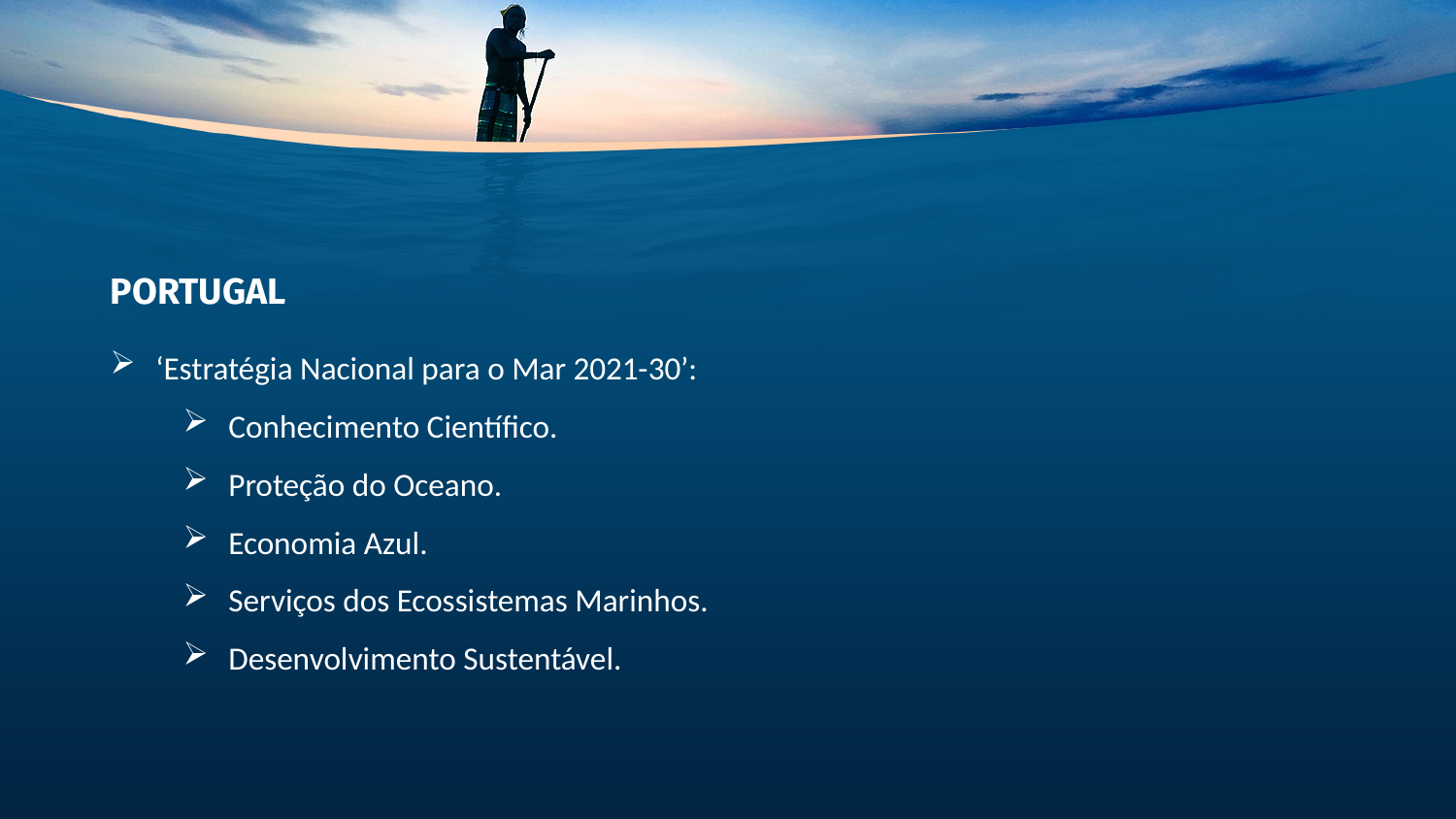

PORTUGAL
‘Estratégia Nacional para o Mar 2021-30’:
Conhecimento Científico.
Proteção do Oceano.
Economia Azul.
Serviços dos Ecossistemas Marinhos.
Desenvolvimento Sustentável.